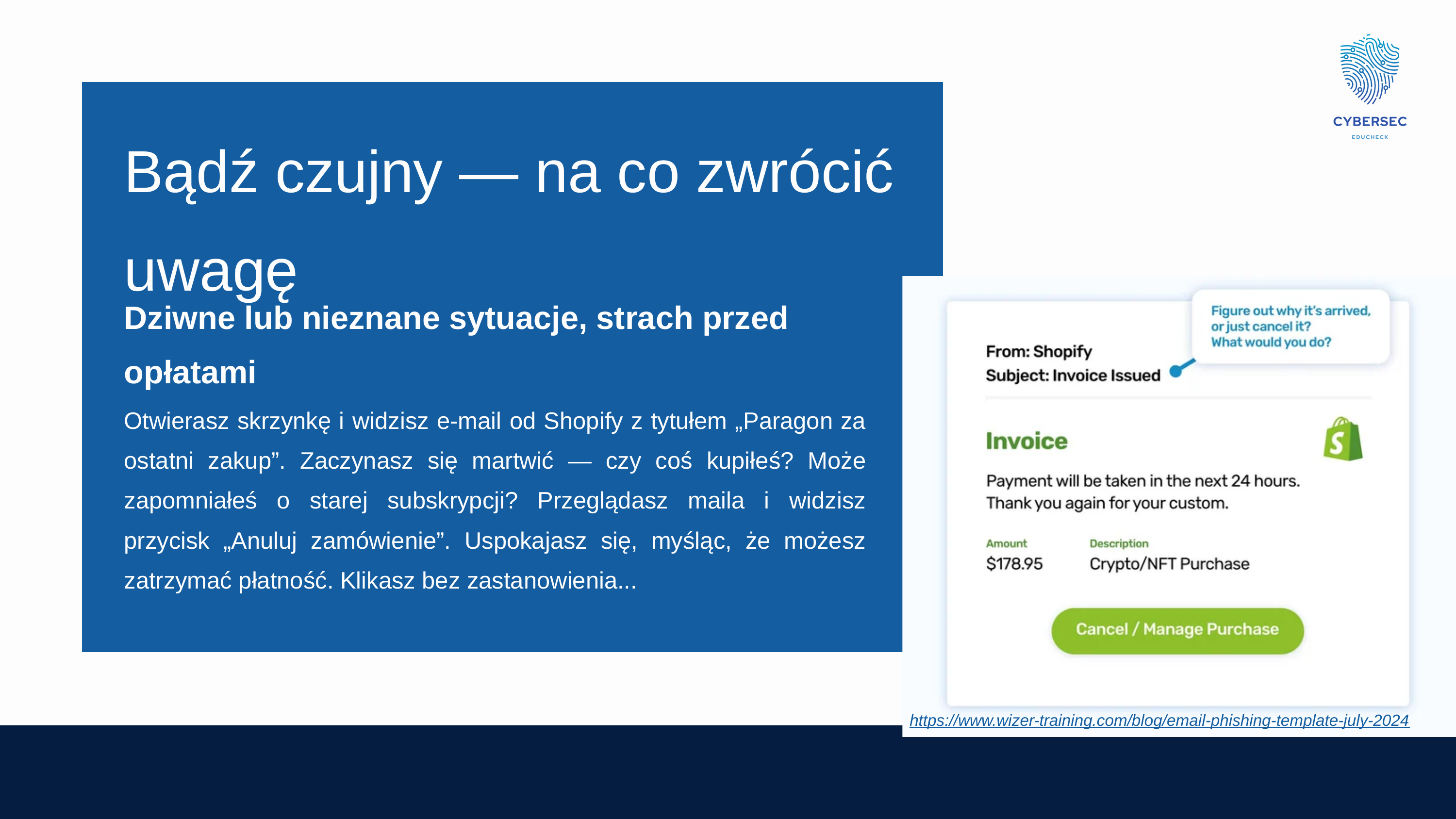

Bądź czujny — na co zwrócić uwagę

Dziwne lub nieznane sytuacje, strach przed opłatami
Otwierasz skrzynkę i widzisz e-mail od Shopify z tytułem „Paragon za ostatni zakup”. Zaczynasz się martwić — czy coś kupiłeś? Może zapomniałeś o starej subskrypcji? Przeglądasz maila i widzisz przycisk „Anuluj zamówienie”. Uspokajasz się, myśląc, że możesz zatrzymać płatność. Klikasz bez zastanowienia...
https://www.wizer-training.com/blog/email-phishing-template-july-2024